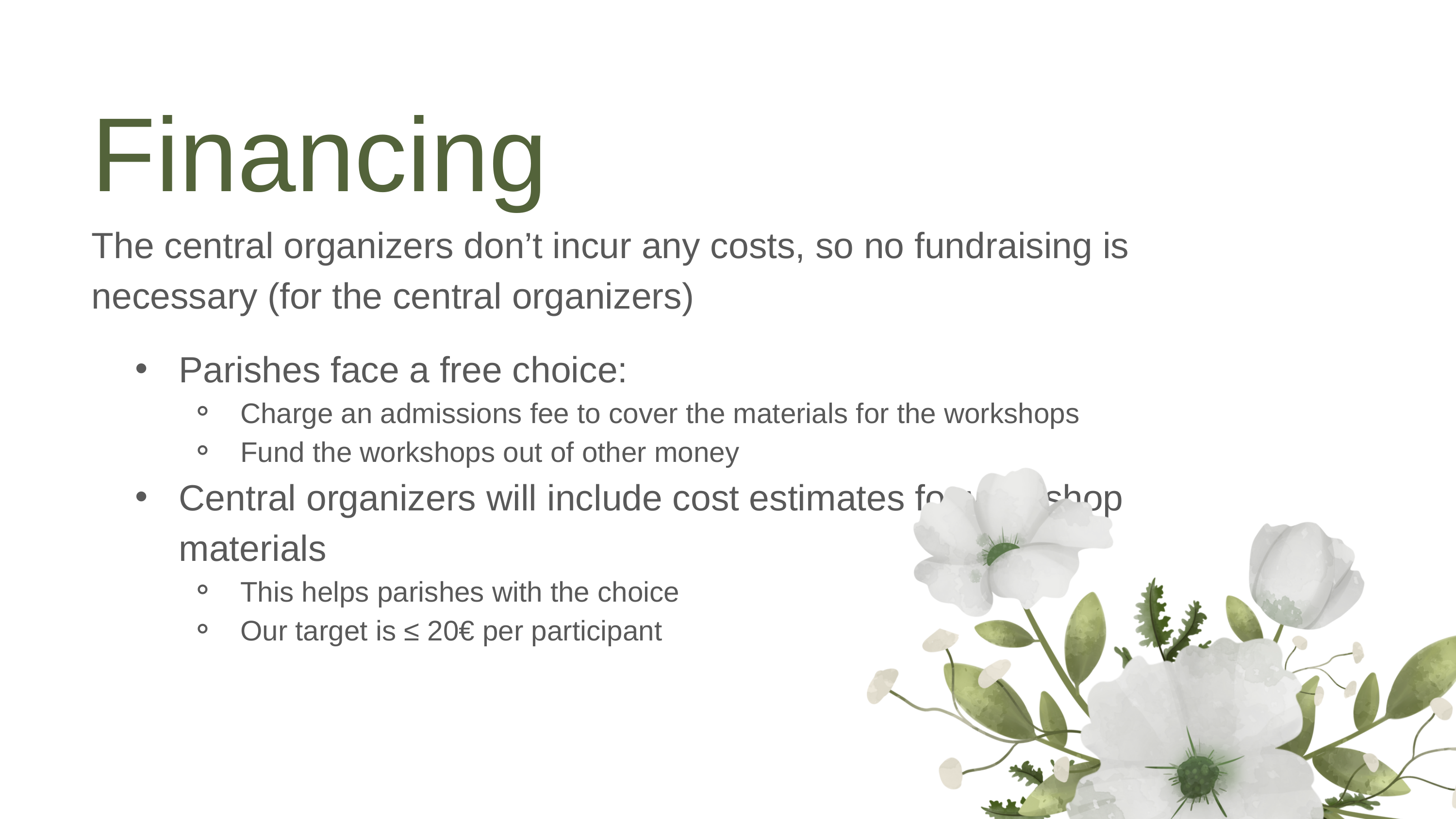

Financing
The central organizers don’t incur any costs, so no fundraising is necessary (for the central organizers)

Parishes face a free choice:
Charge an admissions fee to cover the materials for the workshops
Fund the workshops out of other money
Central organizers will include cost estimates for workshop materials
This helps parishes with the choice
Our target is ≤ 20€ per participant